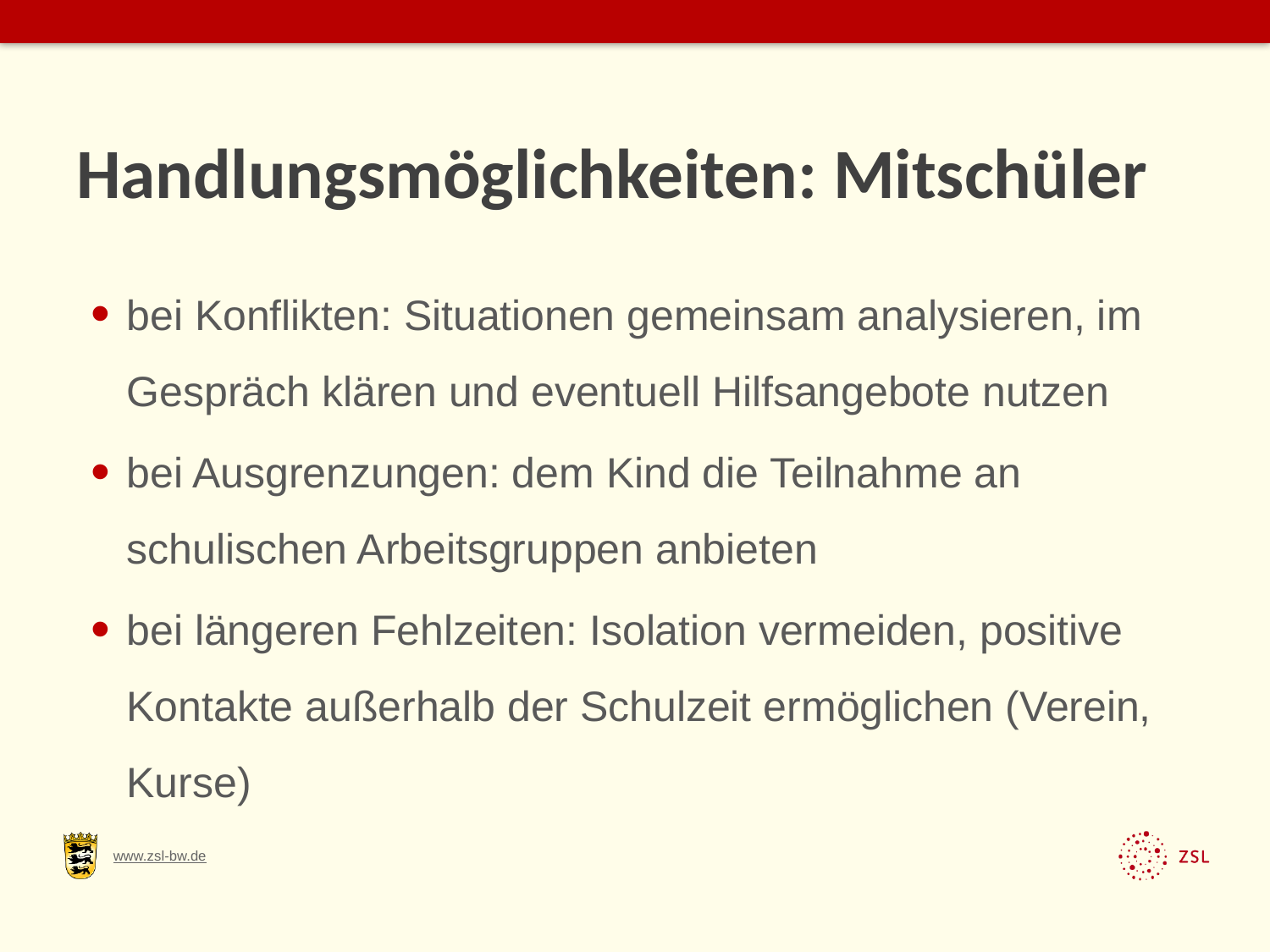

# Handlungsmöglichkeiten: Mitschüler
bei Konflikten: Situationen gemeinsam analysieren, im Gespräch klären und eventuell Hilfsangebote nutzen
bei Ausgrenzungen: dem Kind die Teilnahme an schulischen Arbeitsgruppen anbieten
bei längeren Fehlzeiten: Isolation vermeiden, positive Kontakte außerhalb der Schulzeit ermöglichen (Verein, Kurse)